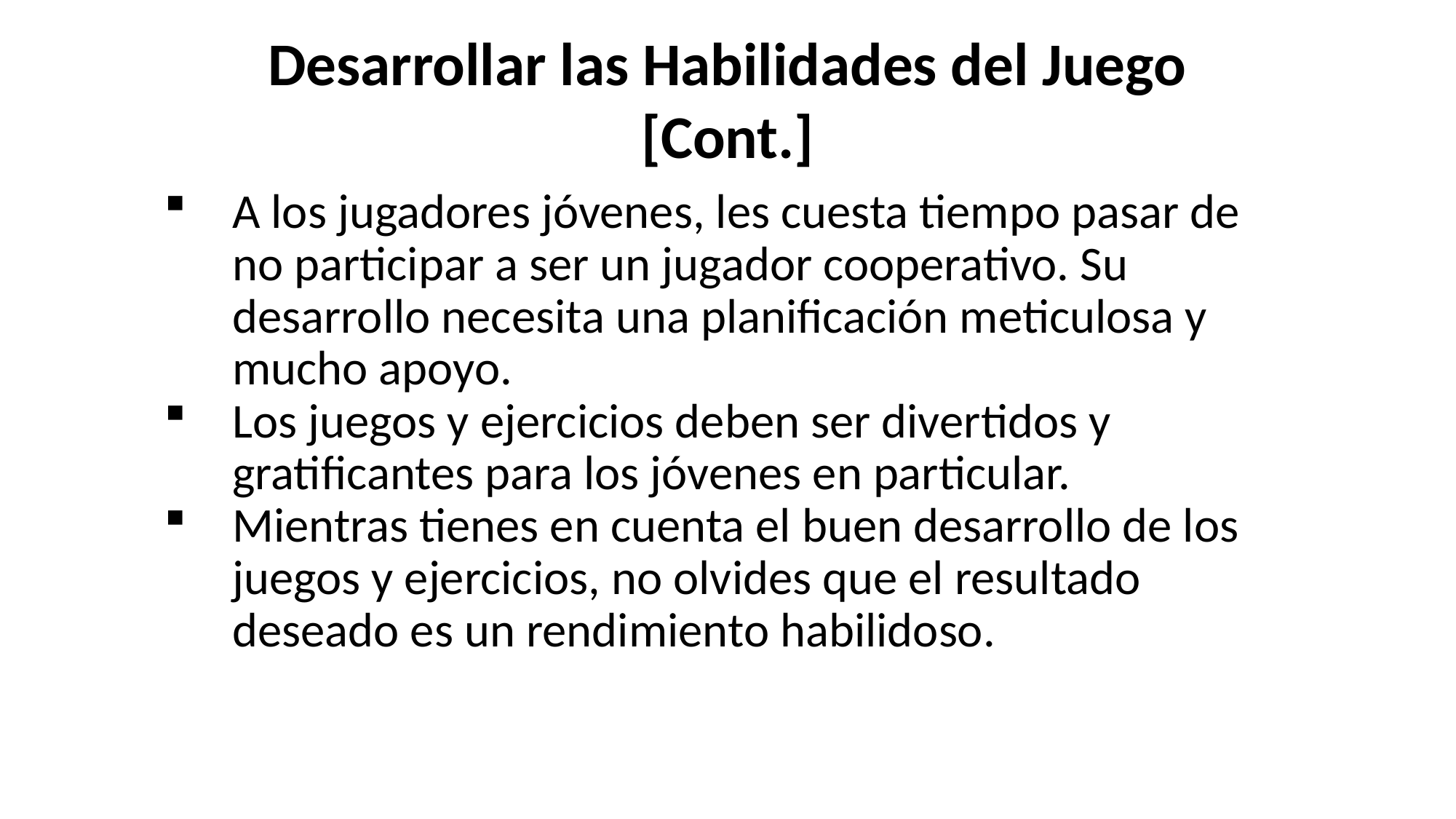

Desarrollar las Habilidades del Juego
[Cont.]
A los jugadores jóvenes, les cuesta tiempo pasar de no participar a ser un jugador cooperativo. Su desarrollo necesita una planificación meticulosa y mucho apoyo.
Los juegos y ejercicios deben ser divertidos y gratificantes para los jóvenes en particular.
Mientras tienes en cuenta el buen desarrollo de los juegos y ejercicios, no olvides que el resultado deseado es un rendimiento habilidoso.